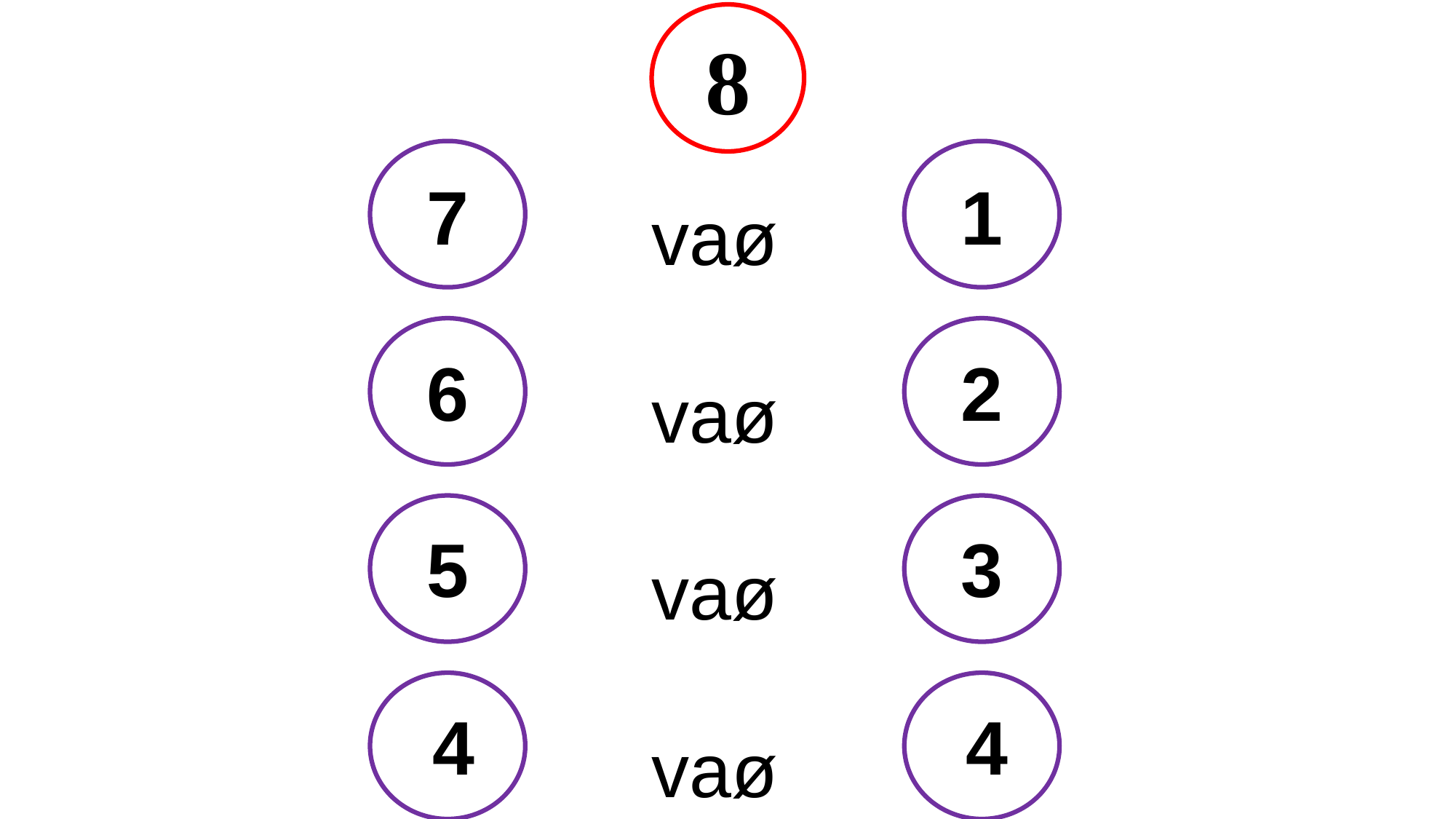

8

vaø

vaø

vaø

vaø
7
1
6
2
5
3
4
4